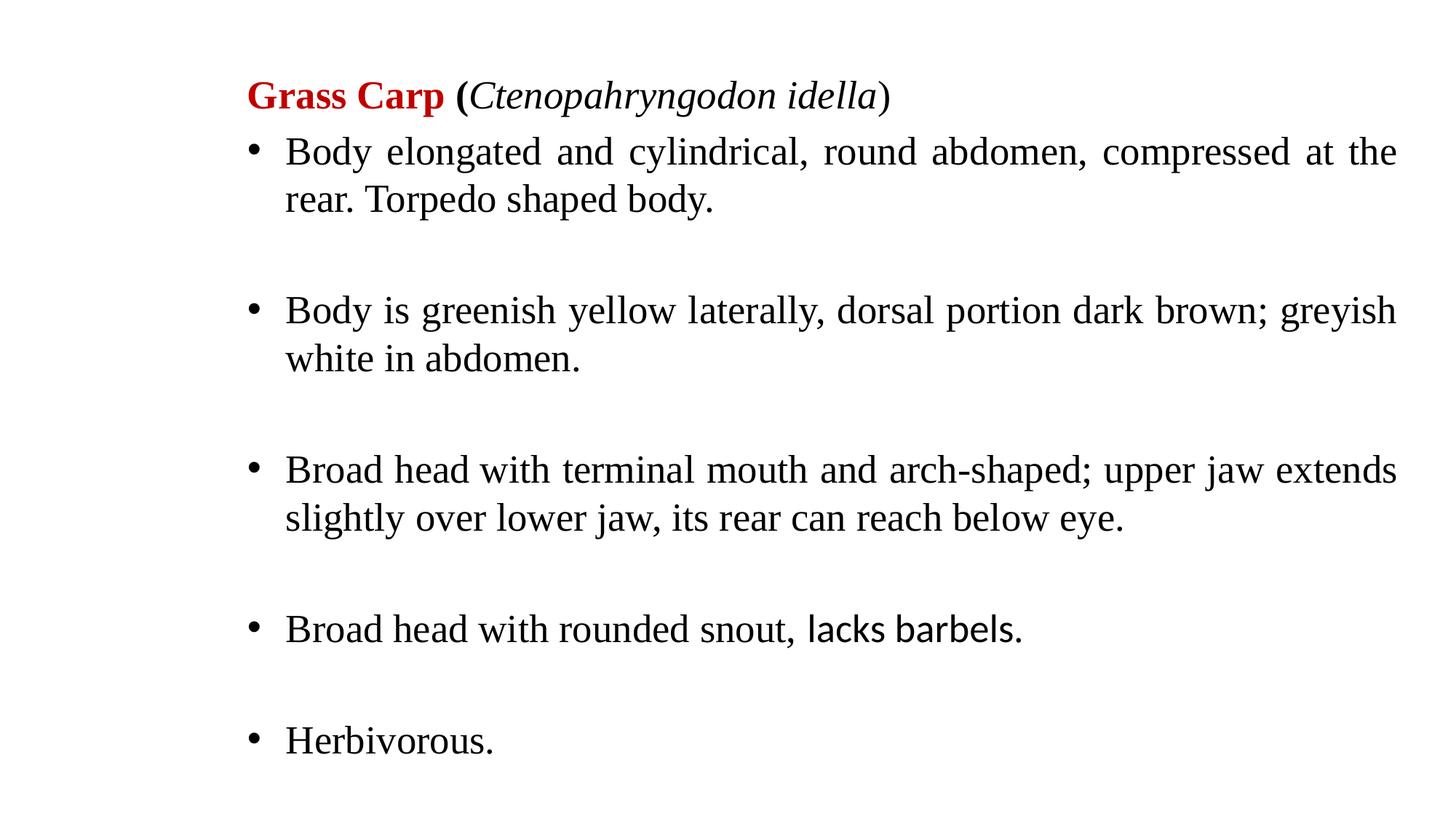

Grass Carp (Ctenopahryngodon idella)
Body elongated and cylindrical, round abdomen, compressed at the rear. Torpedo shaped body.

Body is greenish yellow laterally, dorsal portion dark brown; greyish white in abdomen.

Broad head with terminal mouth and arch-shaped; upper jaw extends slightly over lower jaw, its rear can reach below eye.

Broad head with rounded snout, lacks barbels.

Herbivorous.